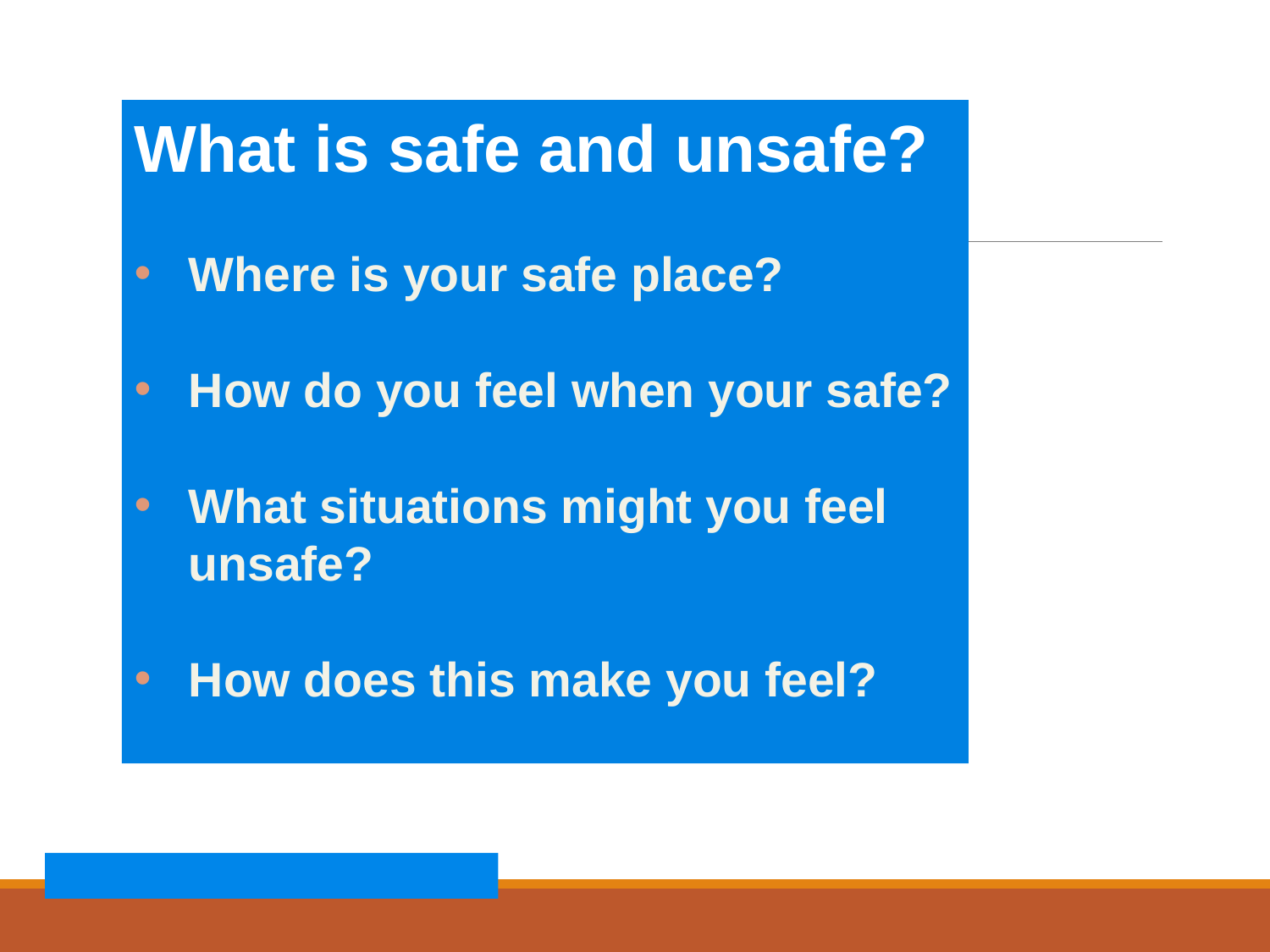

What is safe and unsafe?

Where is your safe place?

How do you feel when your safe?

What situations might you feel unsafe?

How does this make you feel?